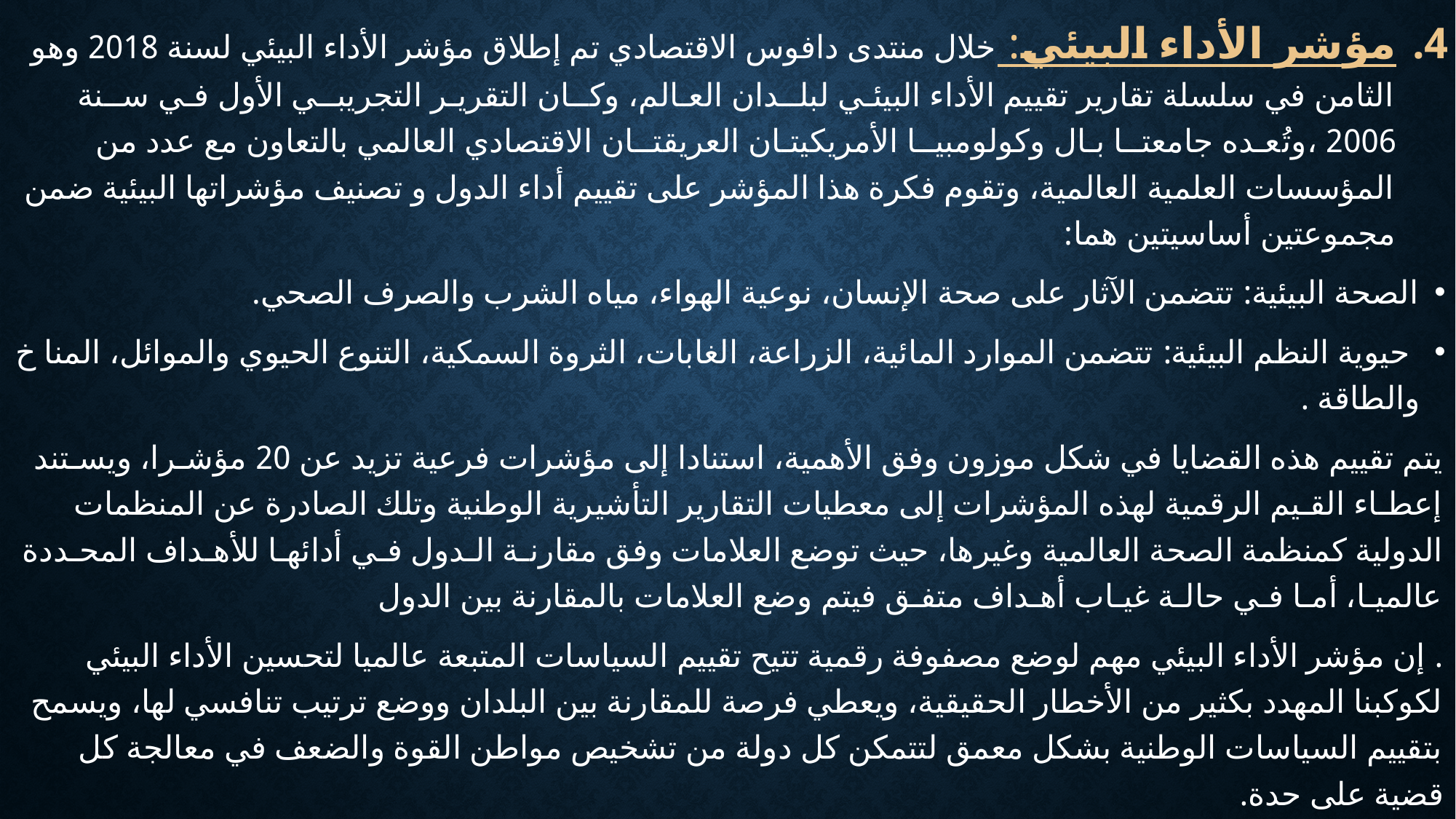

مؤشر الأداء البيئي: خلال منتدى دافوس الاقتصادي تم إطلاق مؤشر الأداء البيئي لسنة 2018 وهو الثامن في سلسلة تقارير تقييم الأداء البيئـي لبلــدان العـالم، وكــان التقريـر التجريبــي الأول فـي ســنة 2006 ،وتُعـده جامعتــا بـال وكولومبيــا الأمريكيتـان العريقتــان الاقتصادي العالمي بالتعاون مع عدد من المؤسسات العلمية العالمية، وتقوم فكرة هذا المؤشر على تقييم أداء الدول و تصنيف مؤشراتها البيئية ضمن مجموعتين أساسيتين هما:
الصحة البيئية: تتضمن الآثار على صحة الإنسان، نوعية الهواء، مياه الشرب والصرف الصحي.
 حيوية النظم البيئية: تتضمن الموارد المائية، الزراعة، الغابات، الثروة السمكية، التنوع الحيوي والموائل، المنا خ والطاقة .
يتم تقييم هذه القضايا في شكل موزون وفق الأهمية، استنادا إلى مؤشرات فرعية تزيد عن 20 مؤشـرا، ويسـتند إعطـاء القـيم الرقمية لهذه المؤشرات إلى معطيات التقارير التأشيرية الوطنية وتلك الصادرة عن المنظمات الدولية كمنظمة الصحة العالمية وغيرها، حيث توضع العلامات وفق مقارنـة الـدول فـي أدائهـا للأهـداف المحـددة عالميـا، أمـا فـي حالـة غيـاب أهـداف متفـق فيتم وضع العلامات بالمقارنة بين الدول
. إن مؤشر الأداء البيئي مهم لوضع مصفوفة رقمية تتيح تقييم السياسات المتبعة عالميا لتحسين الأداء البيئي لكوكبنا المهدد بكثير من الأخطار الحقيقية، ويعطي فرصة للمقارنة بين البلدان ووضع ترتيب تنافسي لها، ويسمح بتقييم السياسات الوطنية بشكل معمق لتتمكن كل دولة من تشخيص مواطن القوة والضعف في معالجة كل قضية على حدة.